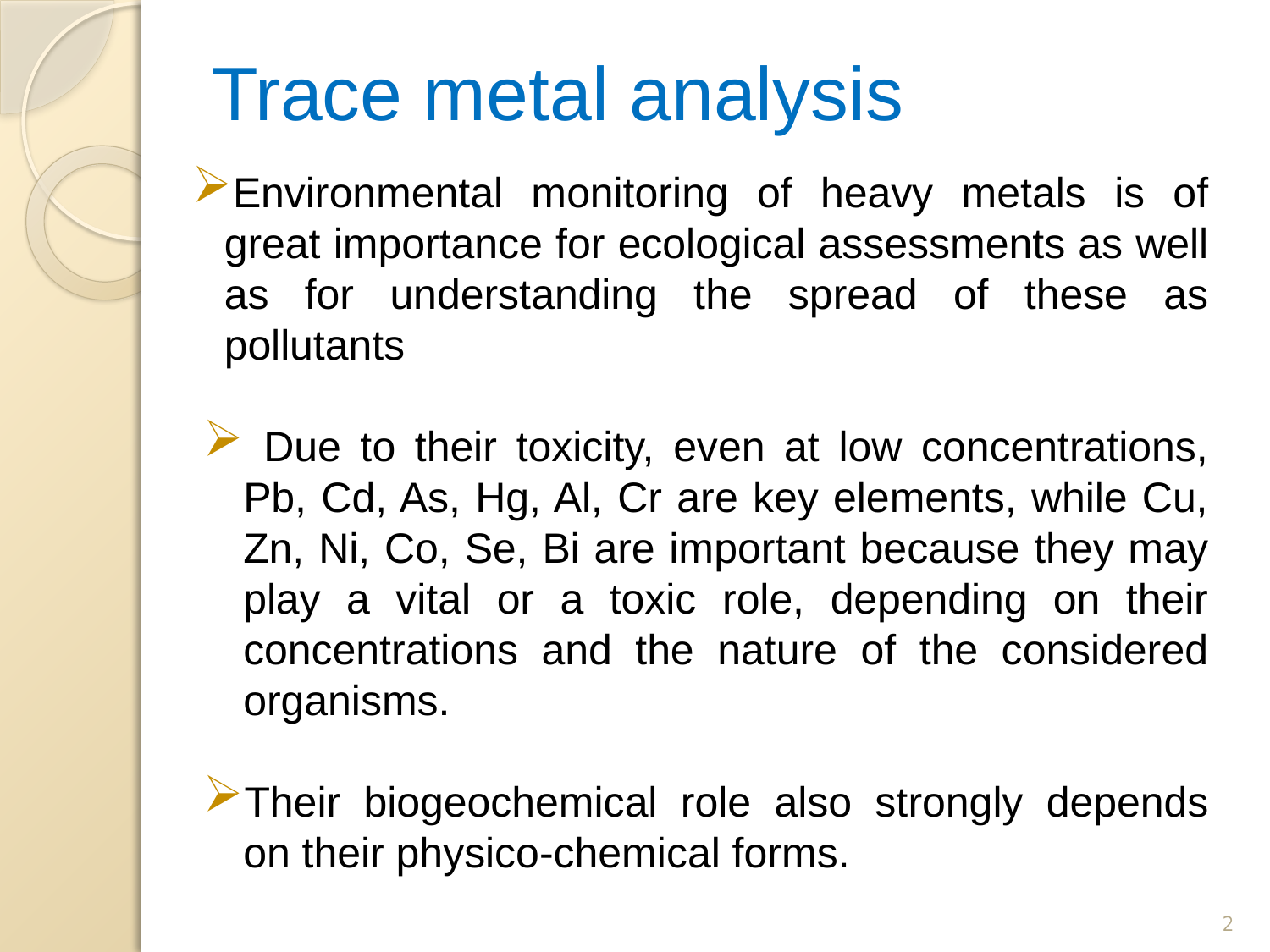

# Trace metal analysis
Environmental monitoring of heavy metals is of great importance for ecological assessments as well as for understanding the spread of these as pollutants

 Due to their toxicity, even at low concentrations, Pb, Cd, As, Hg, Al, Cr are key elements, while Cu, Zn, Ni, Co, Se, Bi are important because they may play a vital or a toxic role, depending on their concentrations and the nature of the considered organisms.

Their biogeochemical role also strongly depends on their physico-chemical forms.

2